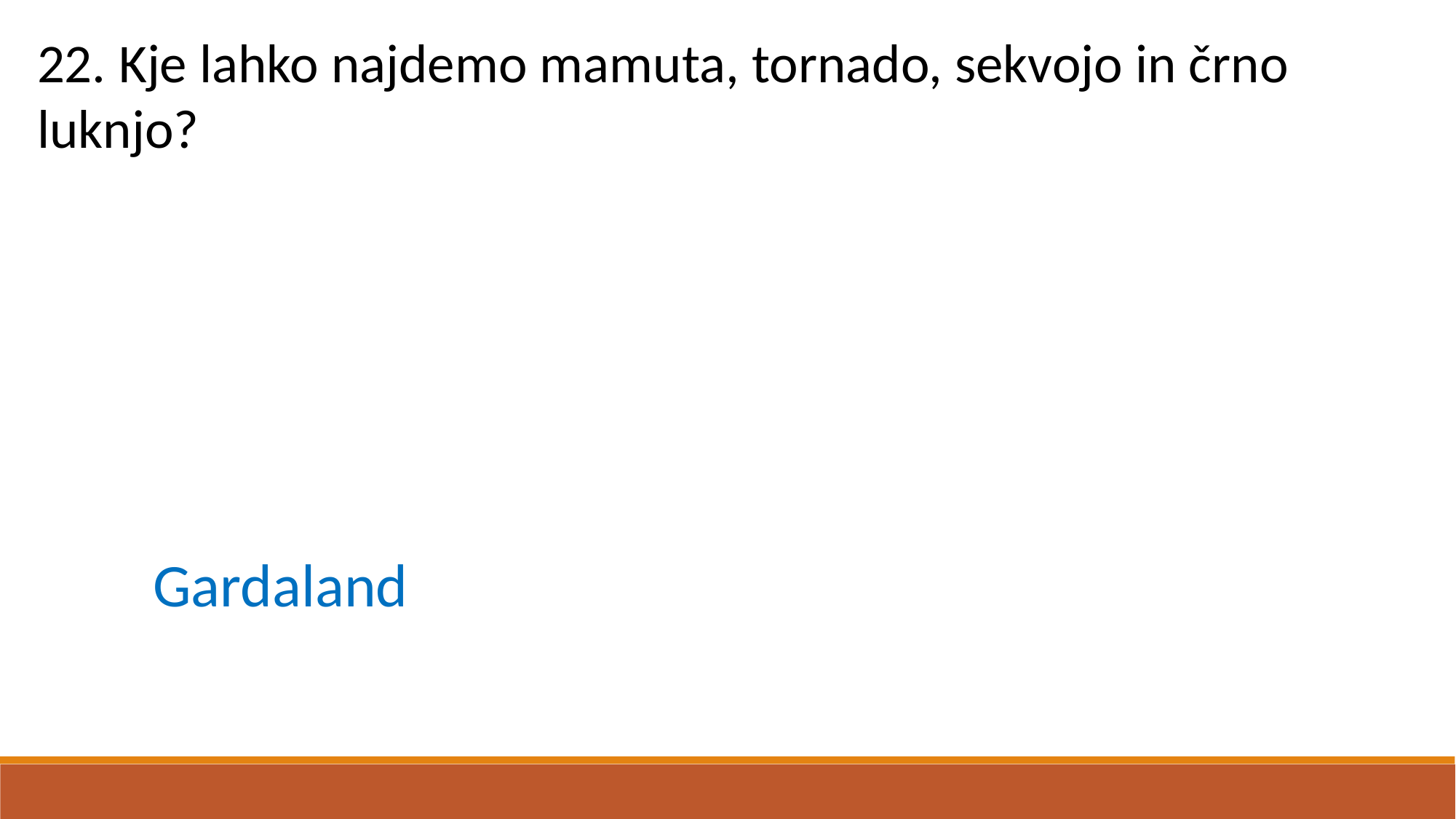

22. Kje lahko najdemo mamuta, tornado, sekvojo in črno luknjo?
Gardaland